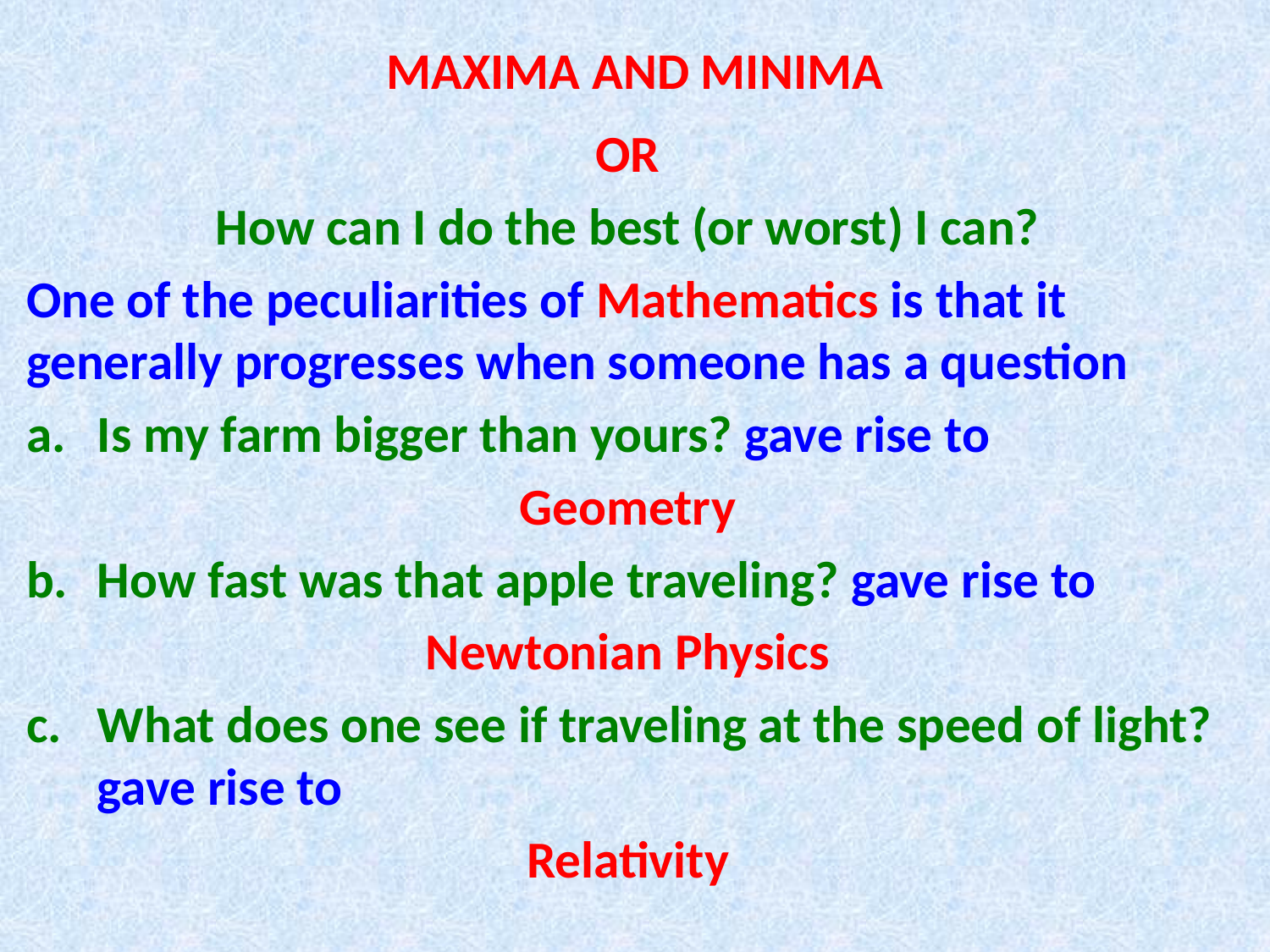

# MAXIMA AND MINIMA
OR
How can I do the best (or worst) I can?
One of the peculiarities of Mathematics is that it generally progresses when someone has a question
Is my farm bigger than yours? gave rise to
Geometry
How fast was that apple traveling? gave rise to
Newtonian Physics
What does one see if traveling at the speed of light? gave rise to
Relativity